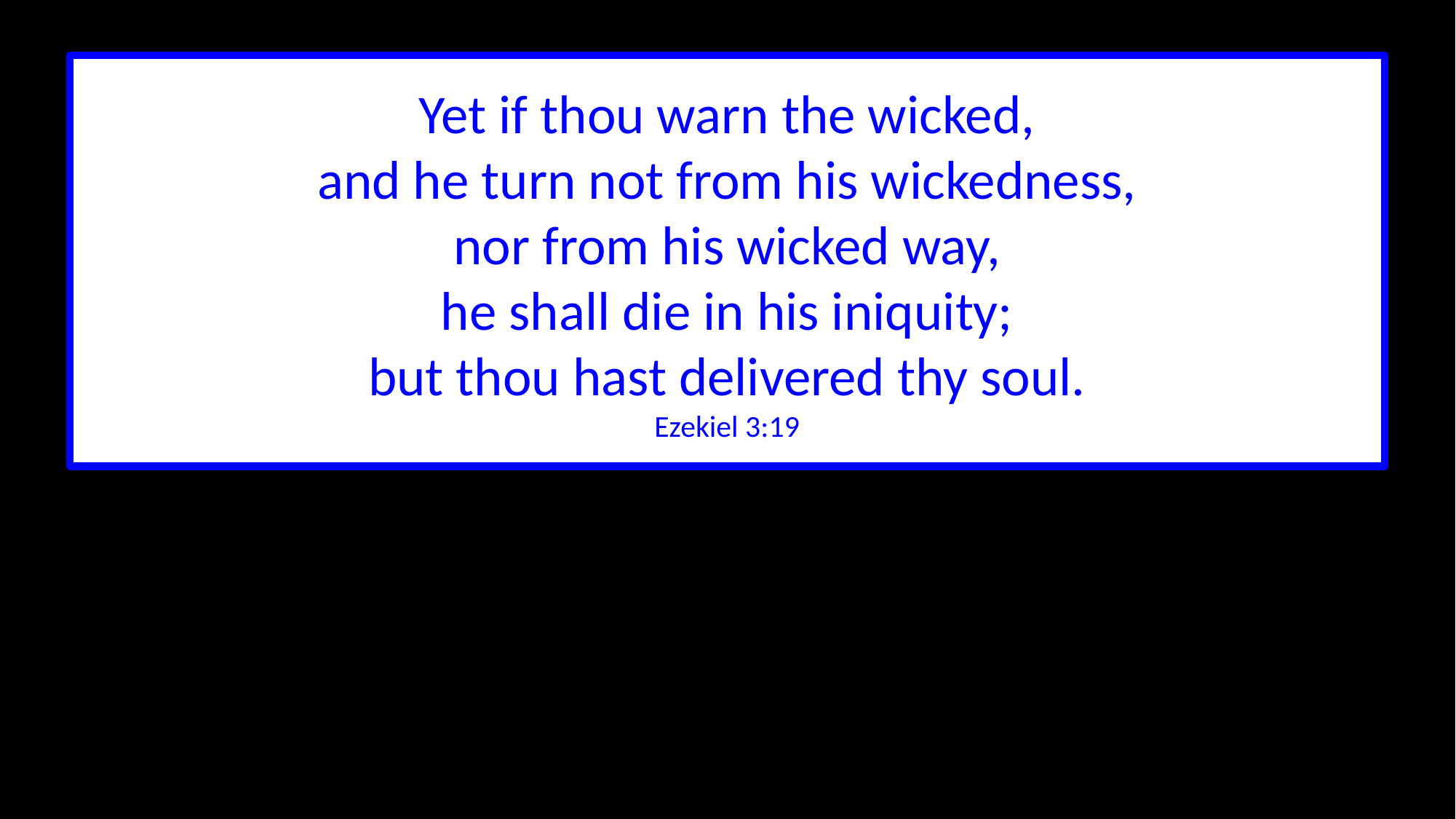

Yet if thou warn the wicked,
and he turn not from his wickedness,
nor from his wicked way,
he shall die in his iniquity;
but thou hast delivered thy soul.
Ezekiel 3:19